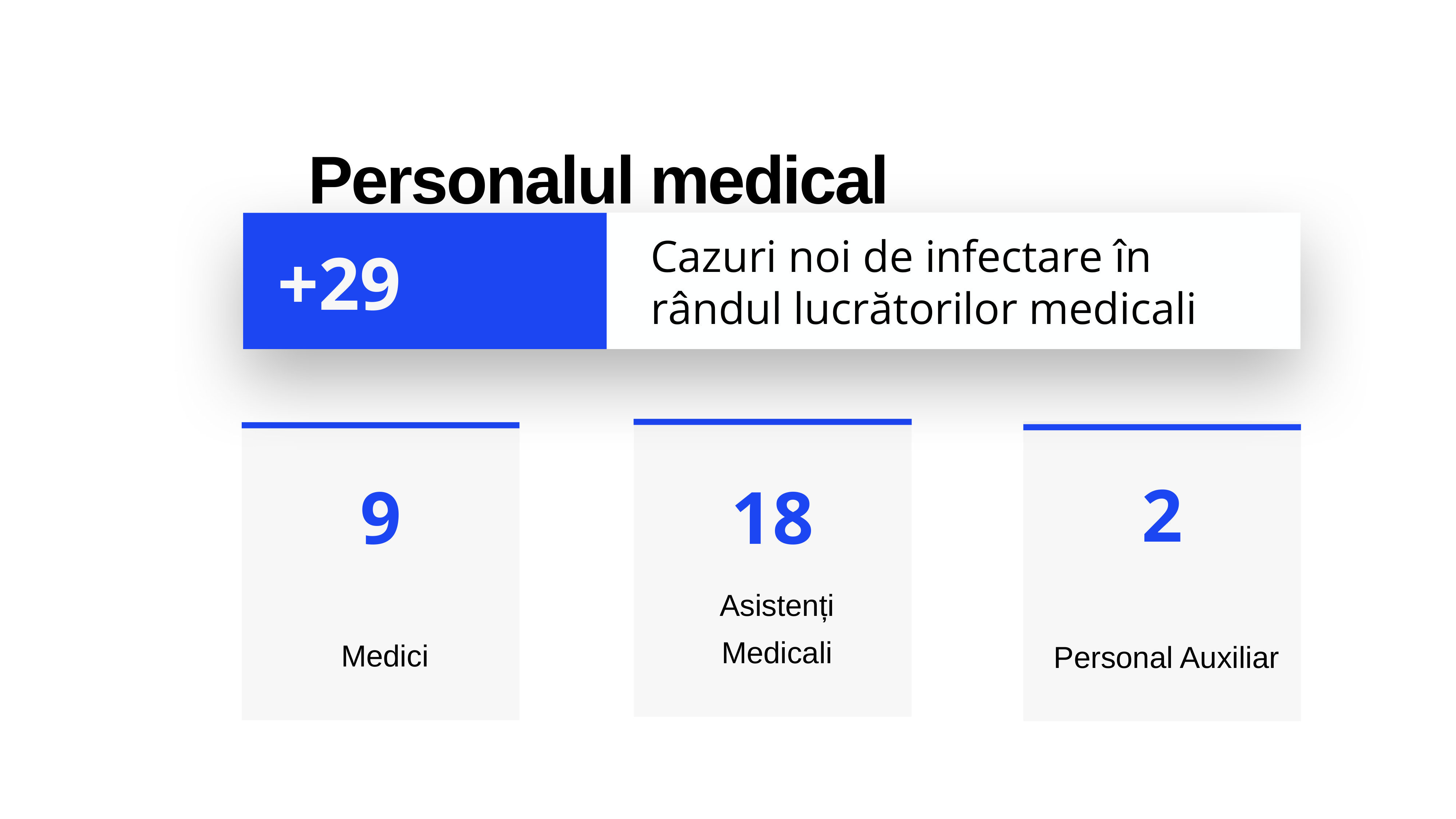

# Personalul medical

Cazuri noi de infectare în rândul lucrătorilor medicali

+29

Asistenți Medicali

Personal Auxiliar
Medici

2

18
9